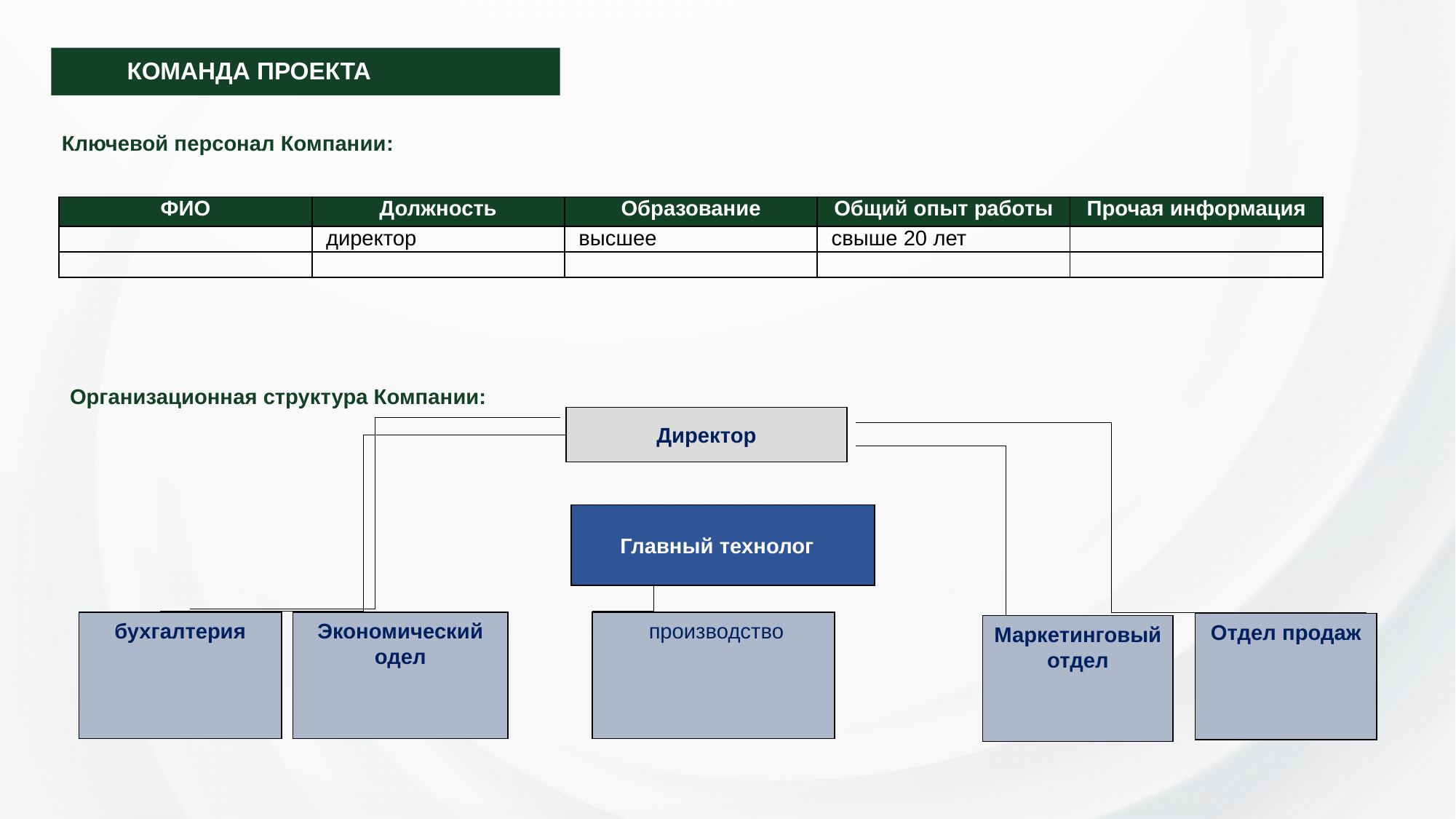

КОМАНДА ПРОЕКТА
Ключевой персонал Компании:
| ФИО | Должность | Образование | Общий опыт работы | Прочая информация |
| --- | --- | --- | --- | --- |
|  | директор | высшее | свыше 20 лет |  |
|  |  |  |  |  |
Организационная структура Компании:

Директор
Главный технолог
бухгалтерия
Экономический одел

 производство
Отдел продаж

Маркетинговый отдел